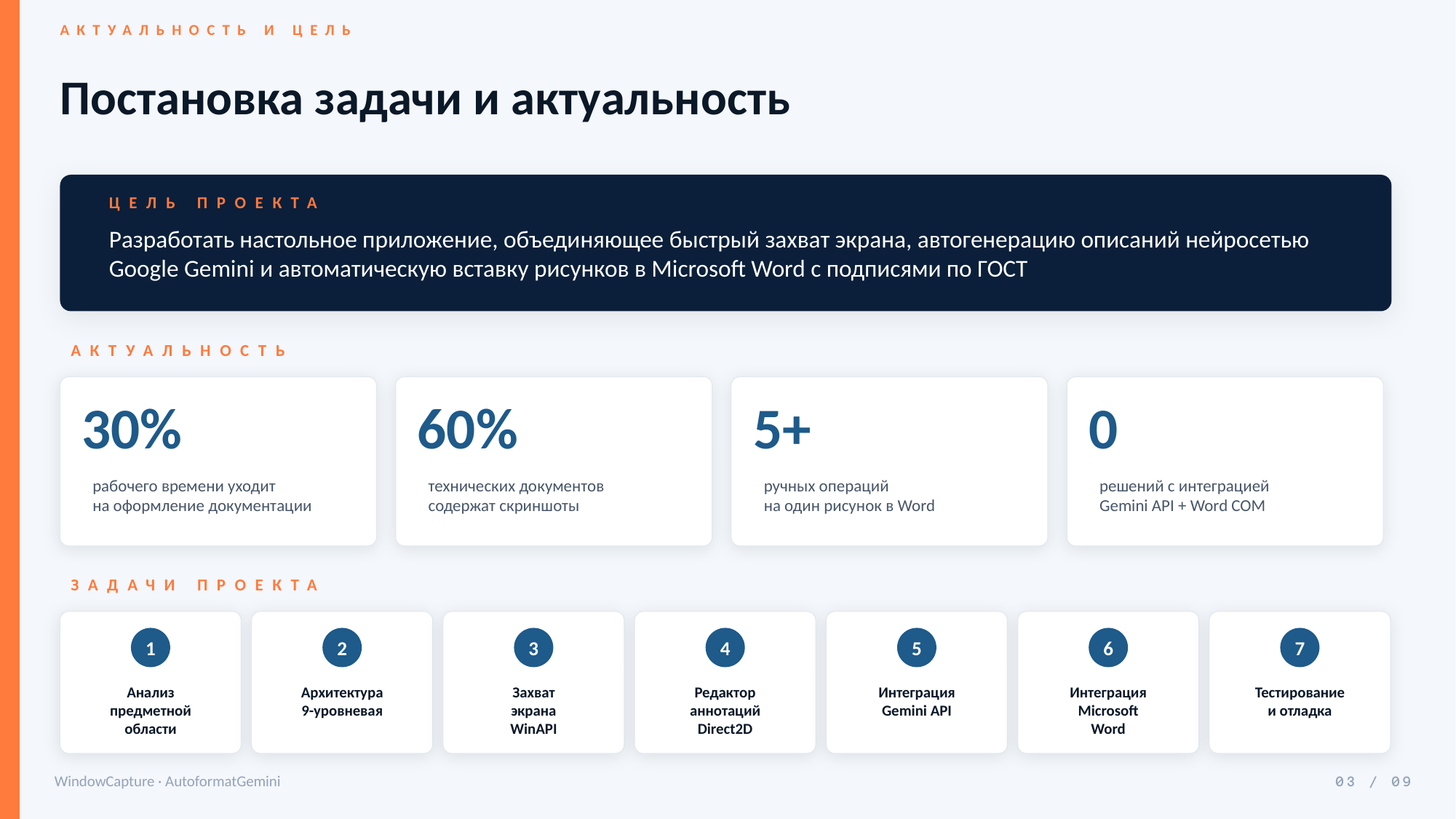

АКТУАЛЬНОСТЬ И ЦЕЛЬ
Постановка задачи и актуальность

ЦЕЛЬ ПРОЕКТА
Разработать настольное приложение, объединяющее быстрый захват экрана, автогенерацию описаний нейросетью Google Gemini и автоматическую вставку рисунков в Microsoft Word с подписями по ГОСТ
АКТУАЛЬНОСТЬ

30%
60%
5+
0
рабочего времени уходит
на оформление документации
технических документов
содержат скриншоты
ручных операций
на один рисунок в Word
решений с интеграцией
Gemini API + Word COM
ЗАДАЧИ ПРОЕКТА

1

2

3

4

5

6

7
Анализ
предметной
области
Архитектура
9-уровневая
Захват
экрана
WinAPI
Редактор
аннотаций
Direct2D
Интеграция
Gemini API
Интеграция
Microsoft
Word
Тестирование
и отладка
WindowCapture · AutoformatGemini
03 / 09